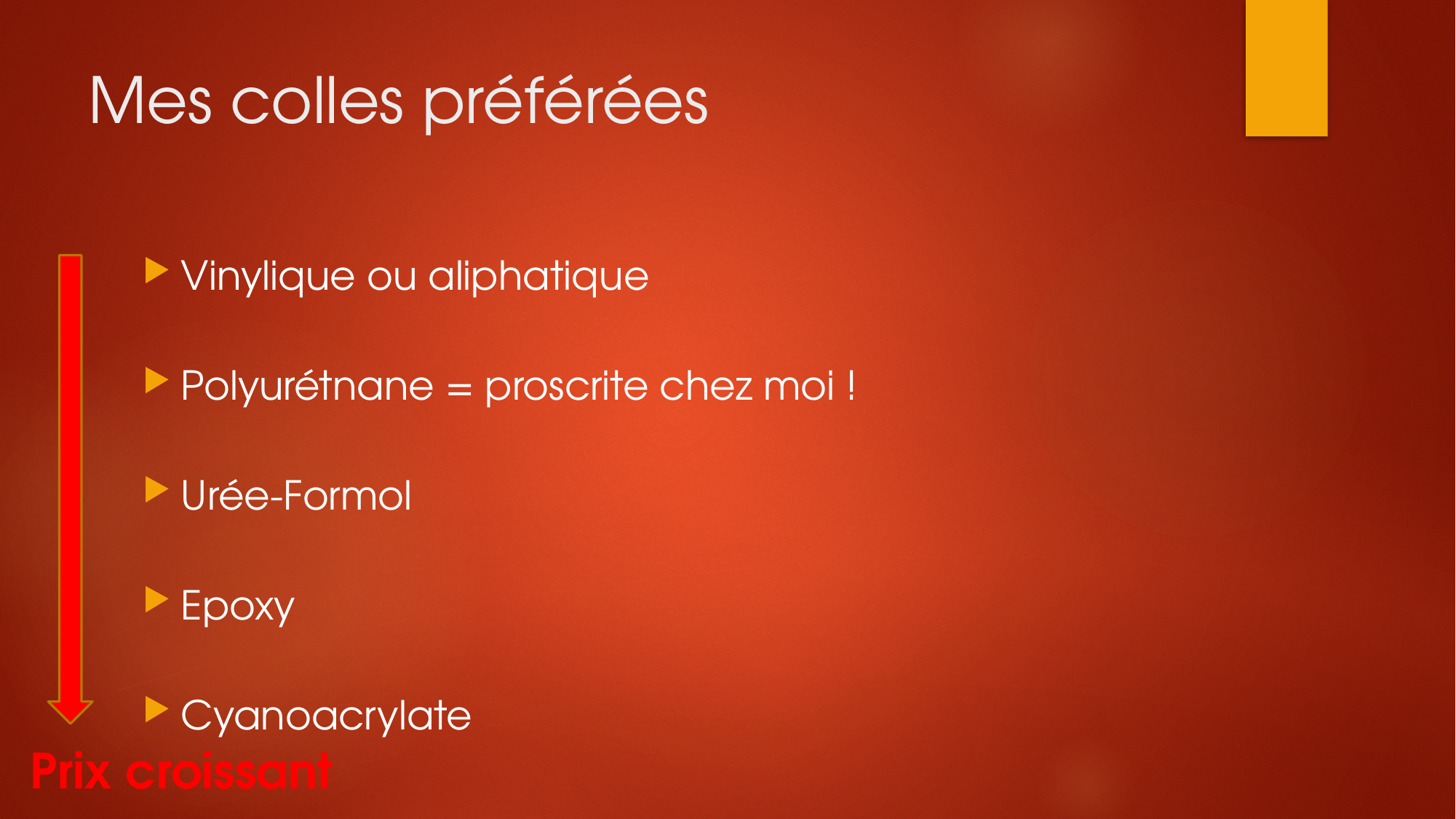

# Mes colles préférées
Vinylique ou aliphatique
Polyurétnane = proscrite chez moi !
Urée-Formol
Epoxy
Cyanoacrylate

Prix croissant